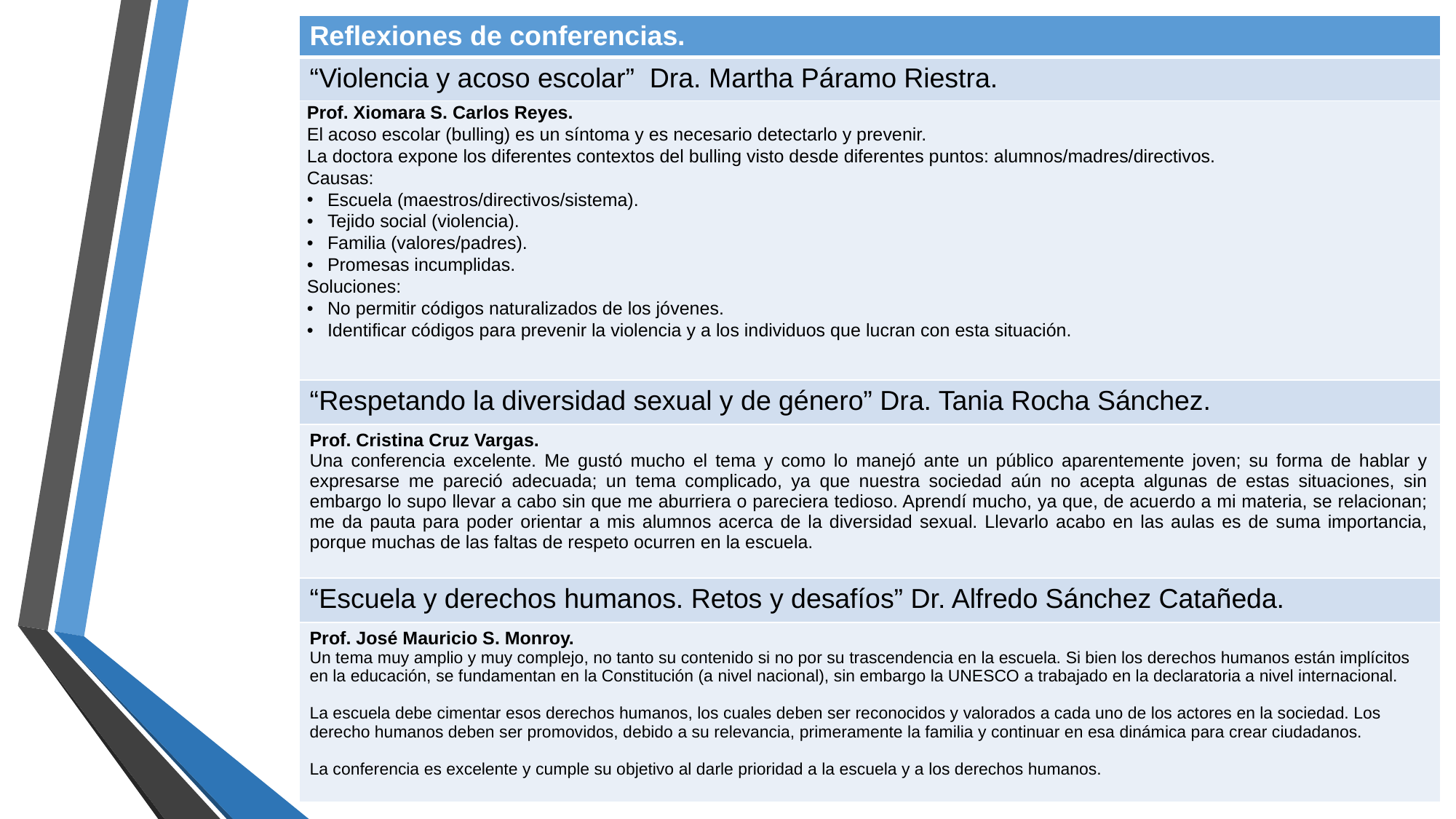

| Reflexiones de conferencias. |
| --- |
| “Violencia y acoso escolar” Dra. Martha Páramo Riestra. |
| Prof. Xiomara S. Carlos Reyes. El acoso escolar (bulling) es un síntoma y es necesario detectarlo y prevenir. La doctora expone los diferentes contextos del bulling visto desde diferentes puntos: alumnos/madres/directivos. Causas: Escuela (maestros/directivos/sistema). Tejido social (violencia). Familia (valores/padres). Promesas incumplidas. Soluciones: No permitir códigos naturalizados de los jóvenes. Identificar códigos para prevenir la violencia y a los individuos que lucran con esta situación. |
| “Respetando la diversidad sexual y de género” Dra. Tania Rocha Sánchez. |
| Prof. Cristina Cruz Vargas. Una conferencia excelente. Me gustó mucho el tema y como lo manejó ante un público aparentemente joven; su forma de hablar y expresarse me pareció adecuada; un tema complicado, ya que nuestra sociedad aún no acepta algunas de estas situaciones, sin embargo lo supo llevar a cabo sin que me aburriera o pareciera tedioso. Aprendí mucho, ya que, de acuerdo a mi materia, se relacionan; me da pauta para poder orientar a mis alumnos acerca de la diversidad sexual. Llevarlo acabo en las aulas es de suma importancia, porque muchas de las faltas de respeto ocurren en la escuela. |
| “Escuela y derechos humanos. Retos y desafíos” Dr. Alfredo Sánchez Catañeda. |
| Prof. José Mauricio S. Monroy. Un tema muy amplio y muy complejo, no tanto su contenido si no por su trascendencia en la escuela. Si bien los derechos humanos están implícitos en la educación, se fundamentan en la Constitución (a nivel nacional), sin embargo la UNESCO a trabajado en la declaratoria a nivel internacional. La escuela debe cimentar esos derechos humanos, los cuales deben ser reconocidos y valorados a cada uno de los actores en la sociedad. Los derecho humanos deben ser promovidos, debido a su relevancia, primeramente la familia y continuar en esa dinámica para crear ciudadanos. La conferencia es excelente y cumple su objetivo al darle prioridad a la escuela y a los derechos humanos. |